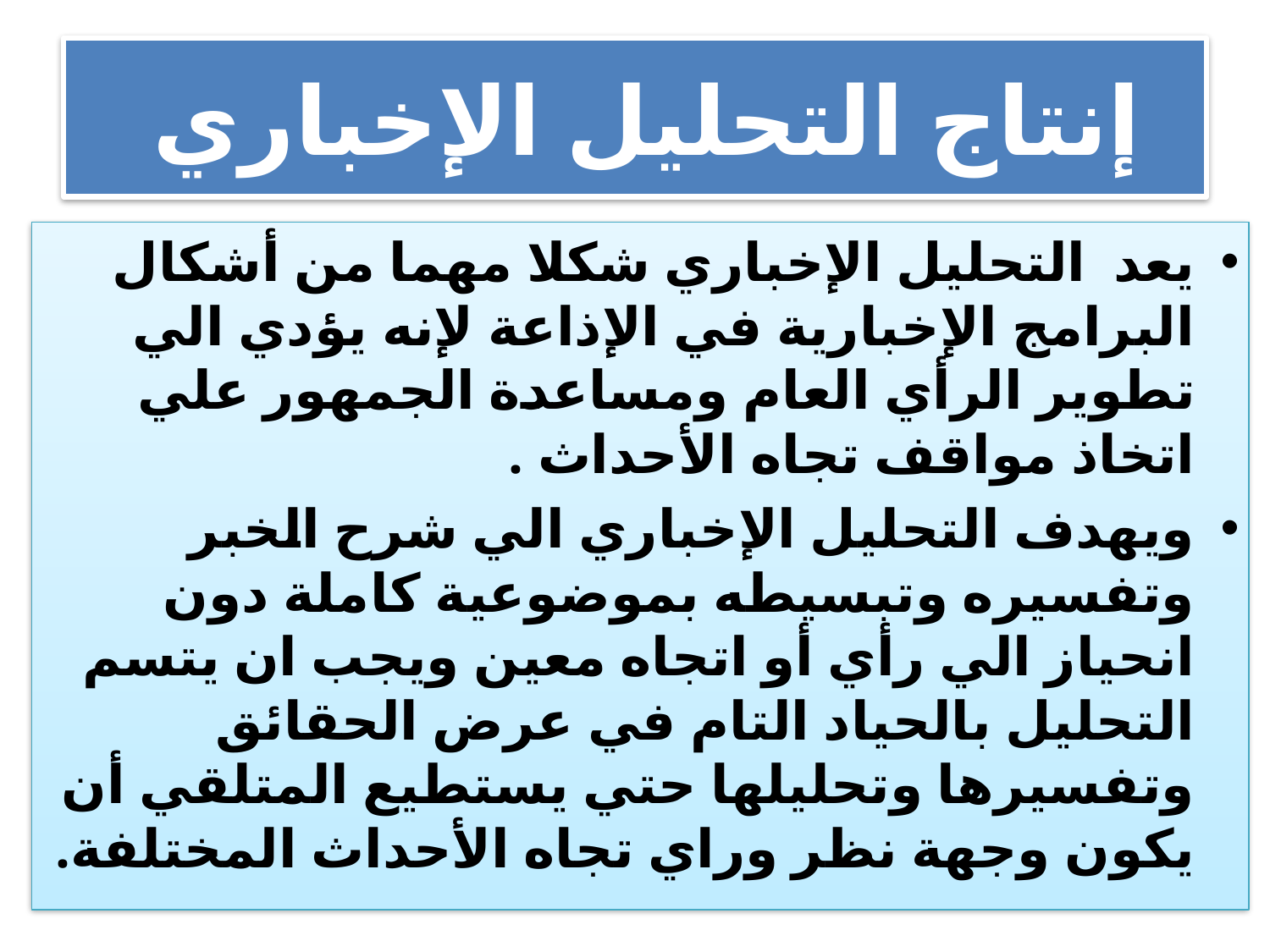

# إنتاج التحليل الإخباري
يعد  التحليل الإخباري شكلا مهما من أشكال البرامج الإخبارية في الإذاعة لإنه يؤدي الي تطوير الرأي العام ومساعدة الجمهور علي اتخاذ مواقف تجاه الأحداث .
ويهدف التحليل الإخباري الي شرح الخبر وتفسيره وتبسيطه بموضوعية كاملة دون انحياز الي رأي أو اتجاه معين ويجب ان يتسم التحليل بالحياد التام في عرض الحقائق وتفسيرها وتحليلها حتي يستطيع المتلقي أن يكون وجهة نظر وراي تجاه الأحداث المختلفة.